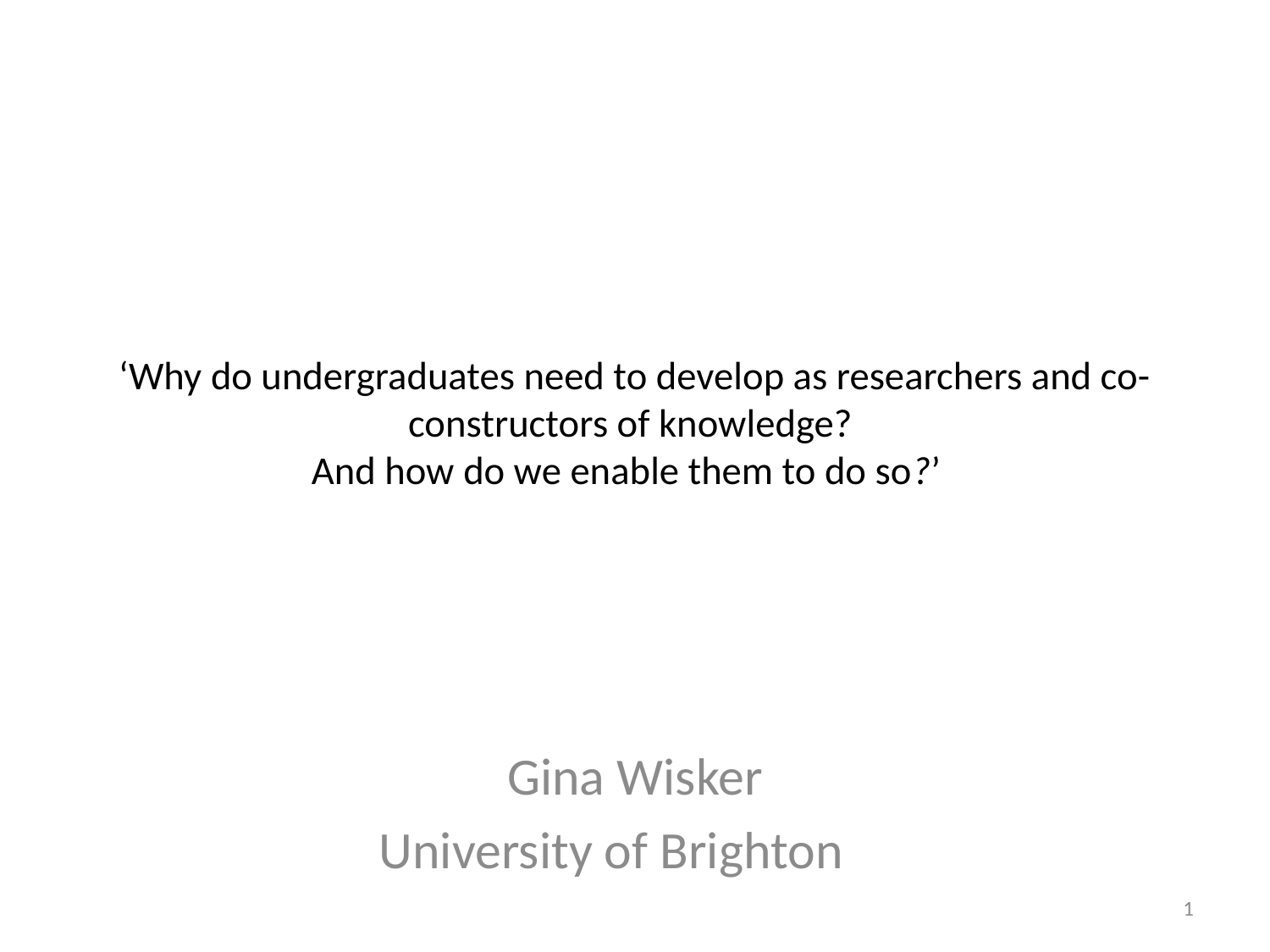

# ‘Why do undergraduates need to develop as researchers and co-constructors of knowledge? And how do we enable them to do so?’
Gina Wisker
University of Brighton
1